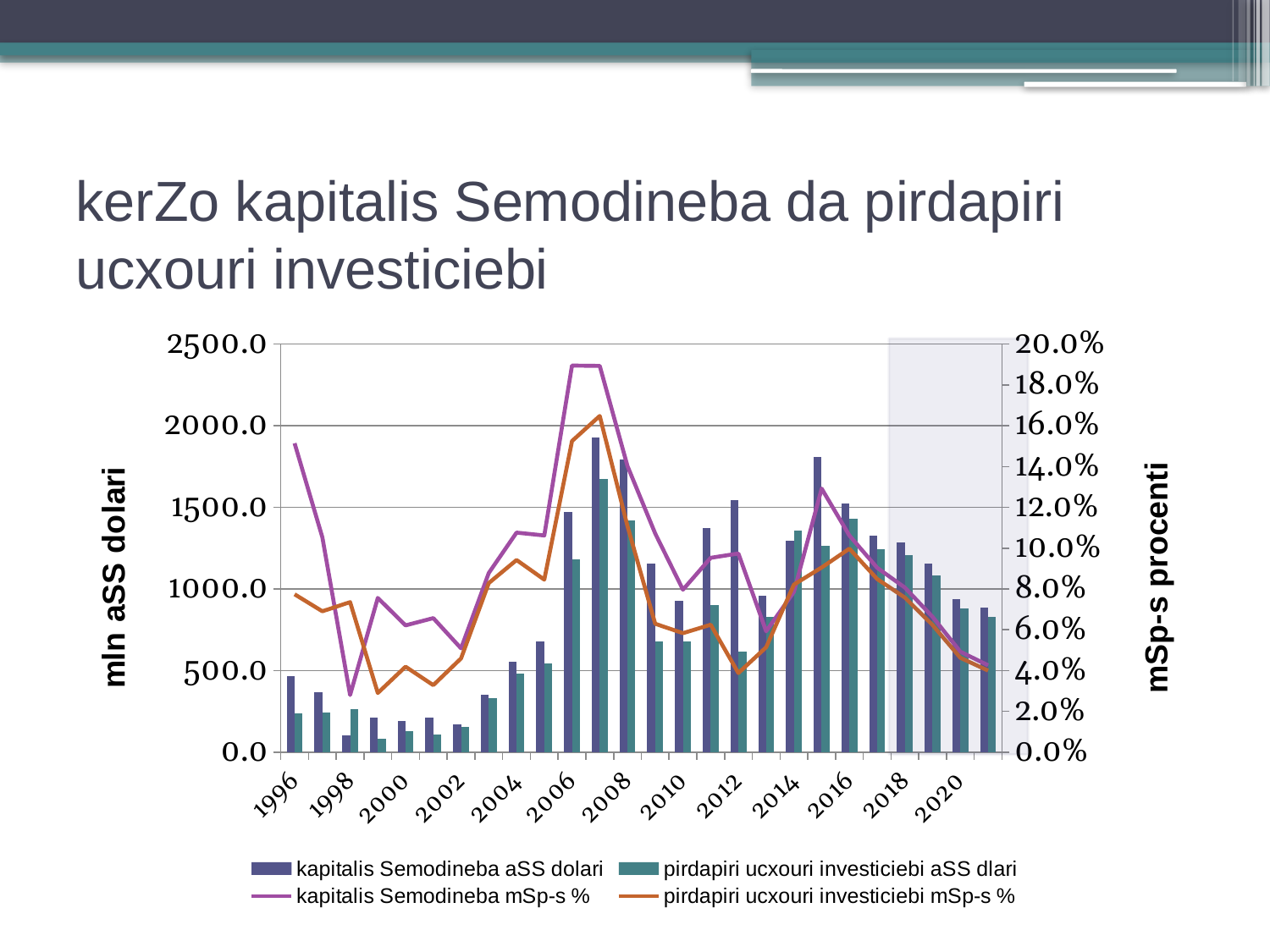

# kerZo kapitalis Semodineba da pirdapiri ucxouri investiciebi

### Chart

| Category | kapitalis Semodineba aSS dolari | pirdapiri ucxouri investiciebi aSS dlari | kapitalis Semodineba mSp-s % | pirdapiri ucxouri investiciebi mSp-s % |
|---|---|---|---|---|
| 1996 | 463.92800000000005 | 237.185 | 0.15139704366673626 | 0.0774023292452597 |
| 1997 | 369.9457358942899 | 242.586 | 0.10535079600760543 | 0.06908209967205473 |
| 1998 | 101.01889530519057 | 265.33176951288954 | 0.028004841707732944 | 0.07355628056308149 |
| 1999 | 211.74725052761013 | 81.23932 | 0.07560479757054833 | 0.029006668696121375 |
| 2000 | 189.93096016092716 | 128.06789534 | 0.062129039932415725 | 0.04189277712752894 |
| 2001 | 211.48041338223578 | 105.77943548999995 | 0.06568086980966947 | 0.032852618452194775 |
| 2002 | 172.89101572613285 | 156.11946045999997 | 0.050879459794242694 | 0.045943820609833964 |
| 2003 | 350.66533355046573 | 330.88659078 | 0.08786536463406783 | 0.08290945288786067 |
| 2004 | 551.5700829798479 | 482.75894001 | 0.10761221434590554 | 0.0941870491762265 |
| 2005 | 681.0244072915028 | 542.22962534 | 0.10622469933409046 | 0.08457579244604656 |
| 2006 | 1470.7190143715588 | 1183.45879476 | 0.18947807816767367 | 0.15246929959464361 |
| 2007 | 1925.8698827753453 | 1676.3485586900001 | 0.1893200073072747 | 0.16479115449034276 |
| 2008 | 1794.4705806946959 | 1417.6989949400001 | 0.14020306010812594 | 0.11076567068926486 |
| 2009 | 1154.2168568662805 | 677.42122292 | 0.107201111819911 | 0.06291738665521938 |
| 2010 | 927.0080119104991 | 678.6894365100001 | 0.07965205026255978 | 0.05831557485479661 |
| 2011 | 1375.2769295463618 | 901.61709161 | 0.09527572771141467 | 0.062461765099576724 |
| 2012 | 1543.2855027806086 | 614.3333757199999 | 0.0973870634999842 | 0.03876672421506468 |
| 2013 | 956.1909286283038 | 830.01285987 | 0.05924172334863612 | 0.05142424043989547 |
| 2014 | 1296.7123017940244 | 1356.3897866 | 0.07854296433124672 | 0.0821576802200444 |
| 2015 | 1807.6320890021661 | 1266.81598932 | 0.12917894064870436 | 0.09053056122030474 |
| 2016 | 1522.1018956800972 | 1429.62952826 | 0.10619790059882327 | 0.09974605180257072 |
| 2017 | 1326.5348 | 1245.9437345993913 | 0.09038894394985875 | 0.08489753784927623 |
| 2018 | 1286.4876 | 1208.3295250601852 | 0.08067009104941257 | 0.0757691351275353 |
| 2019 | 1154.524 | 1084.383119270318 | 0.06630813730099501 | 0.062279714202093245 |
| 2020 | 935.976 | 879.11258184512 | 0.04923628772101348 | 0.04624503194407692 |
| 2021 | 883.6508 | 829.9662985349045 | 0.042575362635858954 | 0.03998877852616116 |